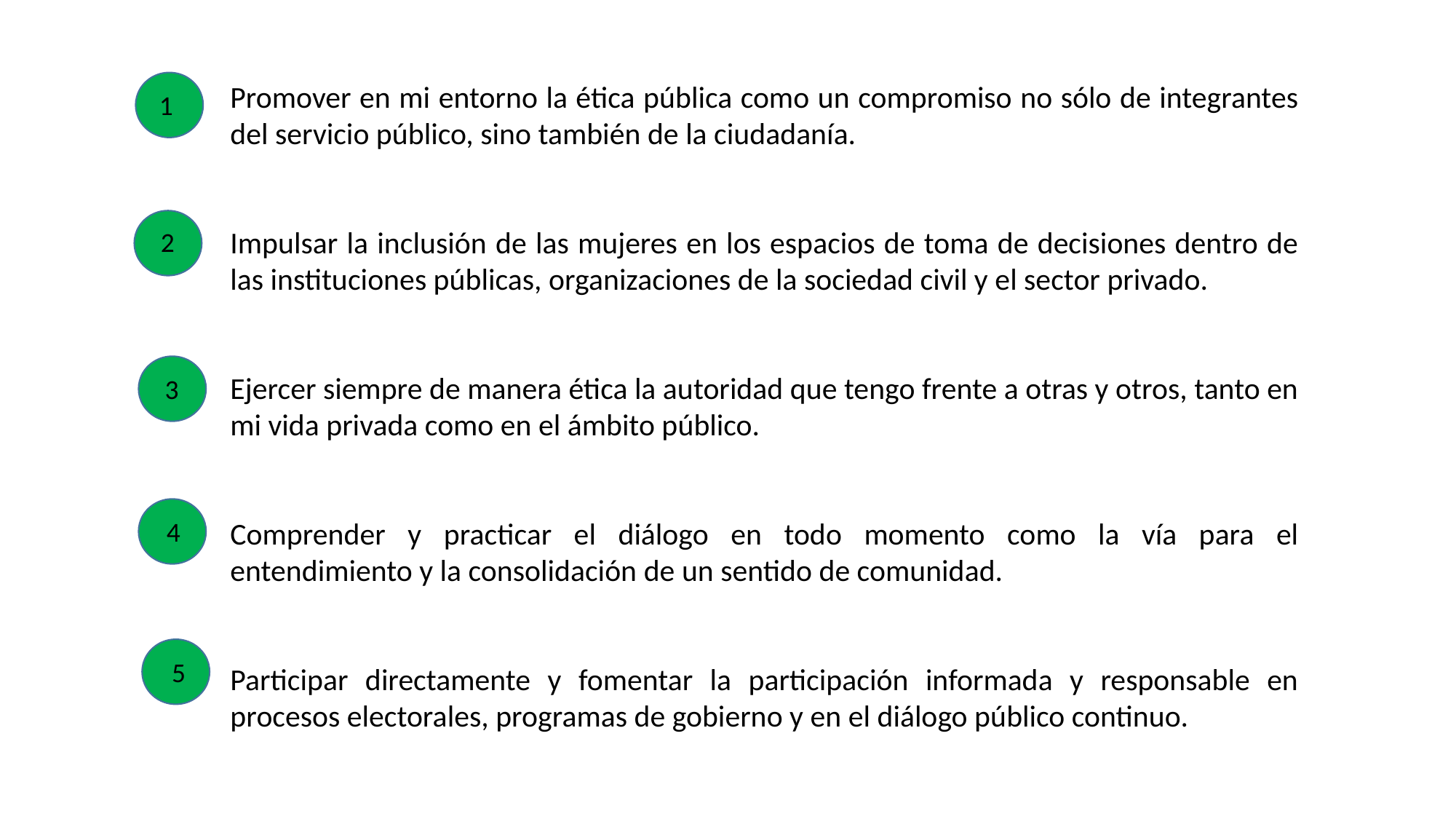

Promover en mi entorno la ética pública como un compromiso no sólo de integrantes del servicio público, sino también de la ciudadanía.

Impulsar la inclusión de las mujeres en los espacios de toma de decisiones dentro de las instituciones públicas, organizaciones de la sociedad civil y el sector privado.

Ejercer siempre de manera ética la autoridad que tengo frente a otras y otros, tanto en mi vida privada como en el ámbito público.

Comprender y practicar el diálogo en todo momento como la vía para el entendimiento y la consolidación de un sentido de comunidad.

Participar directamente y fomentar la participación informada y responsable en procesos electorales, programas de gobierno y en el diálogo público continuo.

1

2

3

4

5